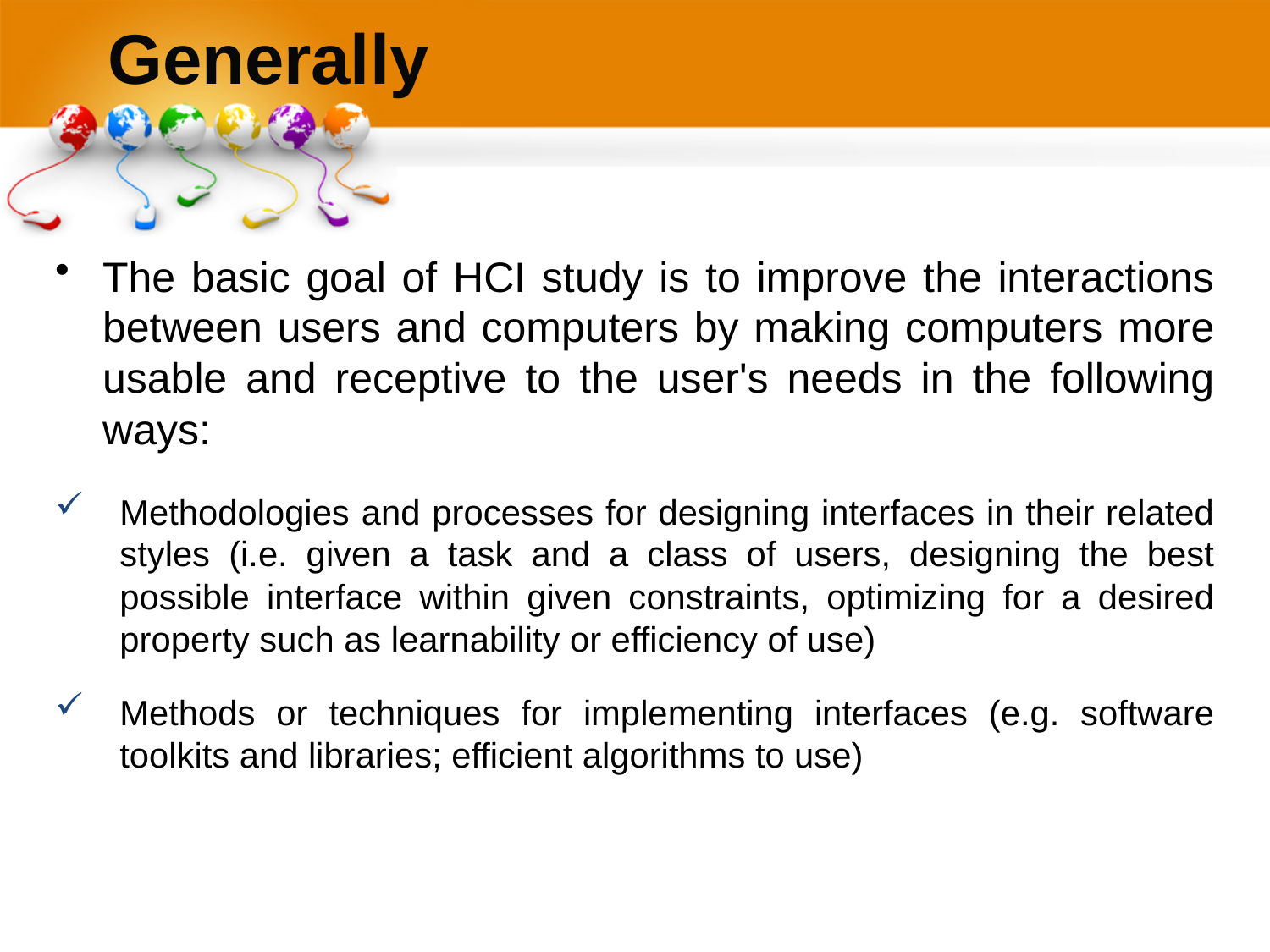

# Generally
The basic goal of HCI study is to improve the interactions between users and computers by making computers more usable and receptive to the user's needs in the following ways:

Methodologies and processes for designing interfaces in their related styles (i.e. given a task and a class of users, designing the best possible interface within given constraints, optimizing for a desired property such as learnability or efficiency of use)

Methods or techniques for implementing interfaces (e.g. software toolkits and libraries; efficient algorithms to use)